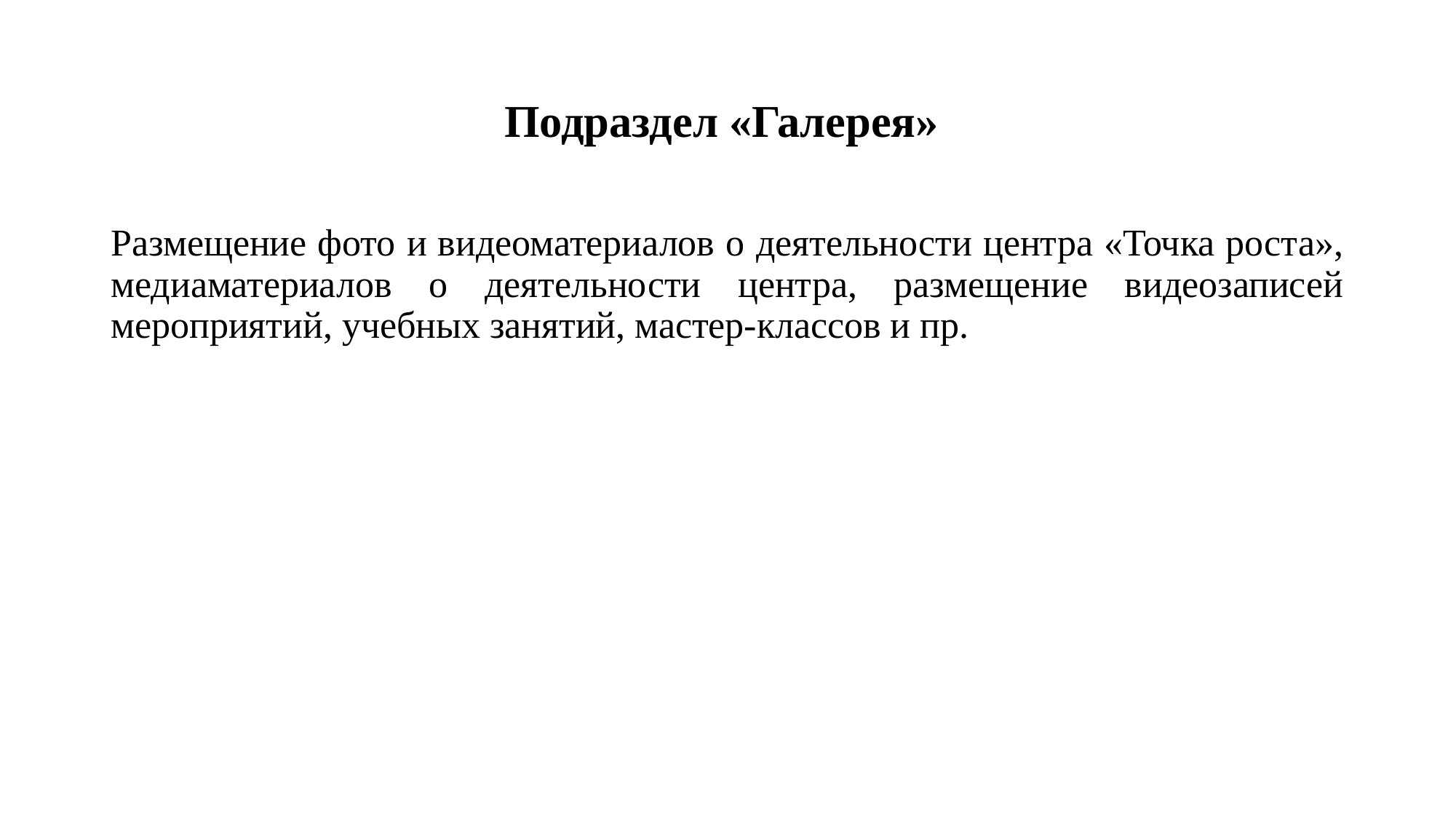

# Подраздел «Галерея»
Размещение фото и видеоматериалов о деятельности центра «Точка роста», медиаматериалов о деятельности центра, размещение видеозаписей мероприятий, учебных занятий, мастер-классов и пр.